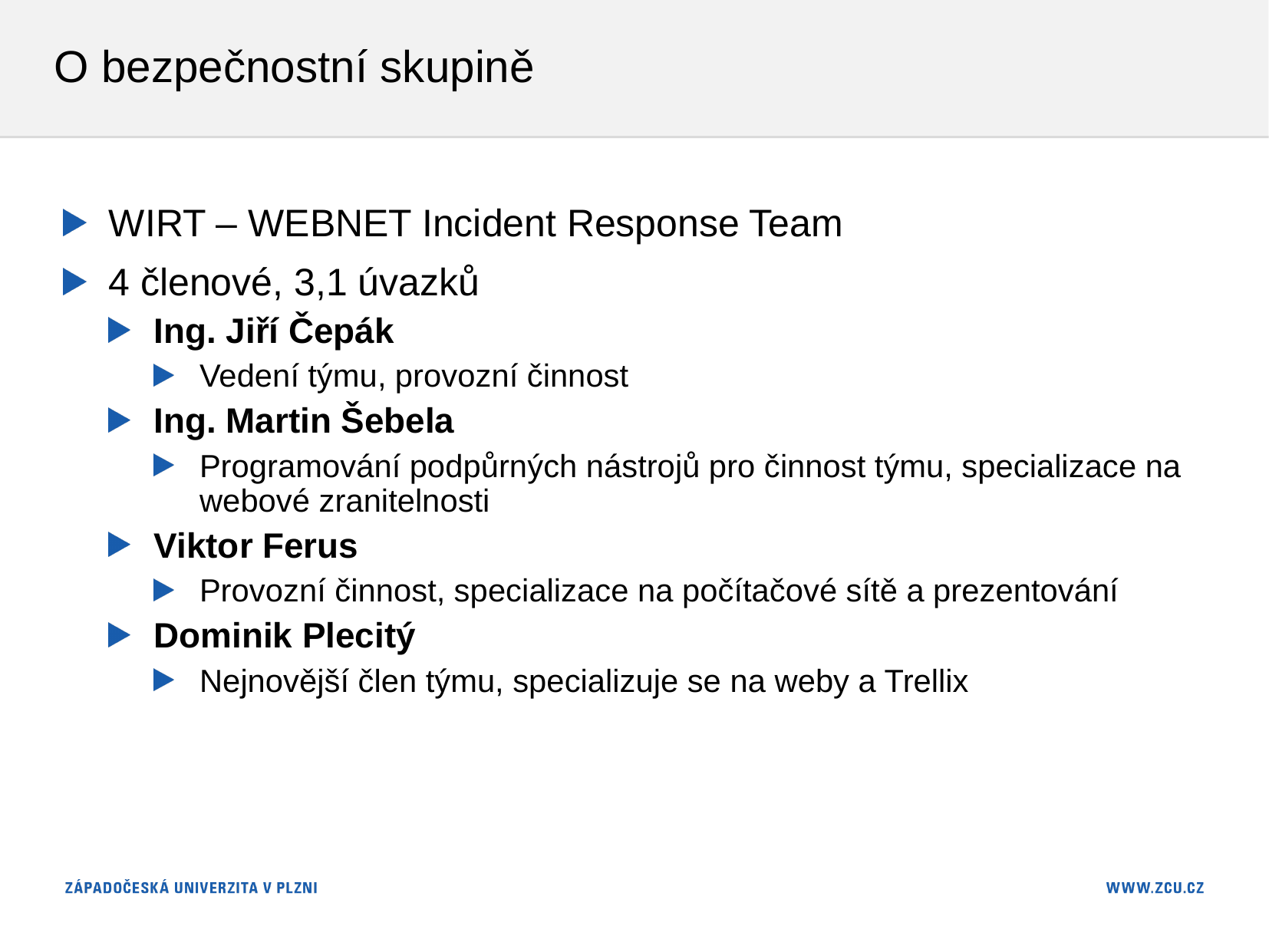

# O bezpečnostní skupině
WIRT – WEBNET Incident Response Team
4 členové, 3,1 úvazků
Ing. Jiří Čepák
Vedení týmu, provozní činnost
Ing. Martin Šebela
Programování podpůrných nástrojů pro činnost týmu, specializace na webové zranitelnosti
Viktor Ferus
Provozní činnost, specializace na počítačové sítě a prezentování
Dominik Plecitý
Nejnovější člen týmu, specializuje se na weby a Trellix